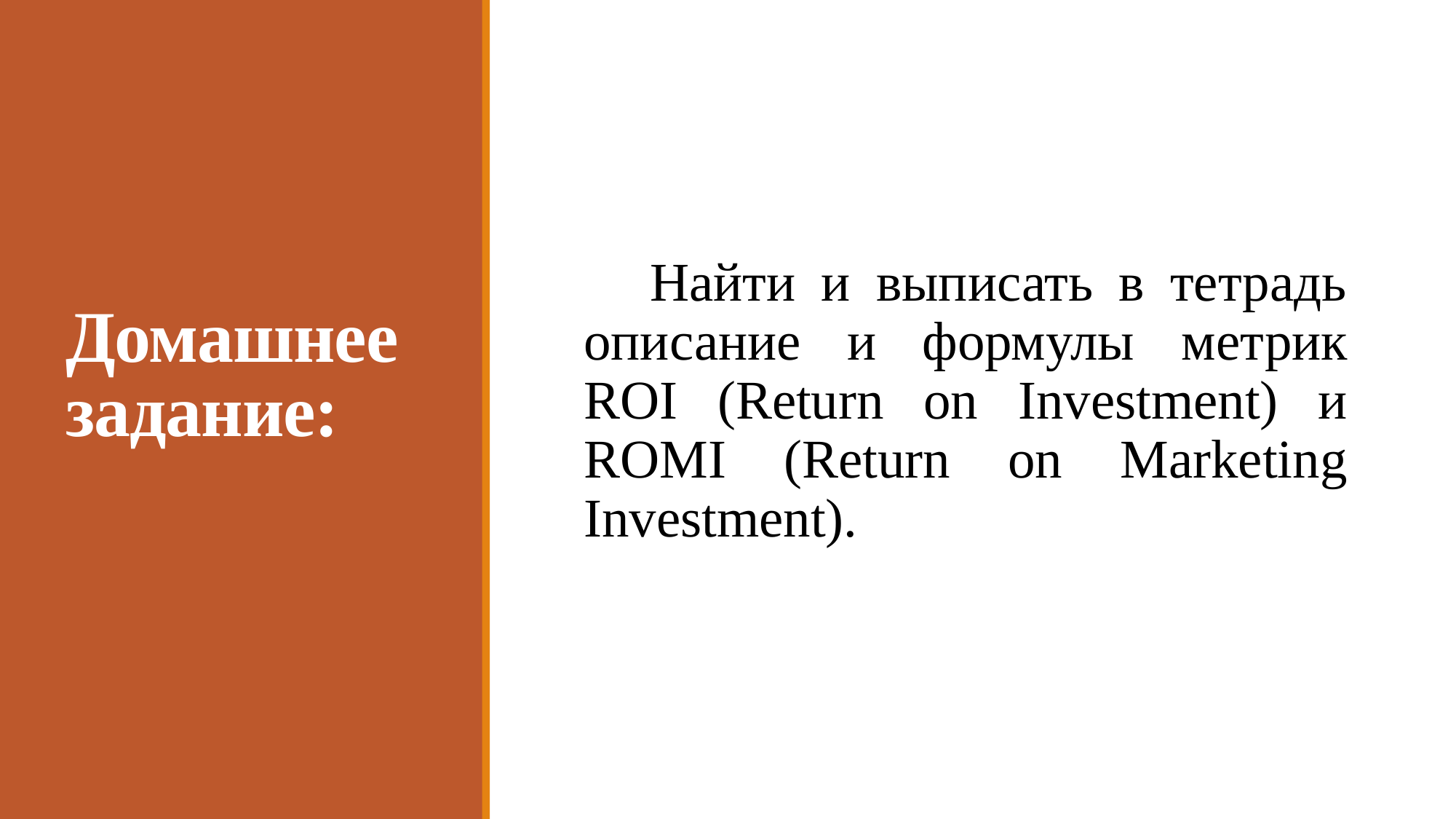

# Домашнее задание:
Найти и выписать в тетрадь описание и формулы метрик ROI (Return on Investment) и ROMI (Return on Marketing Investment).